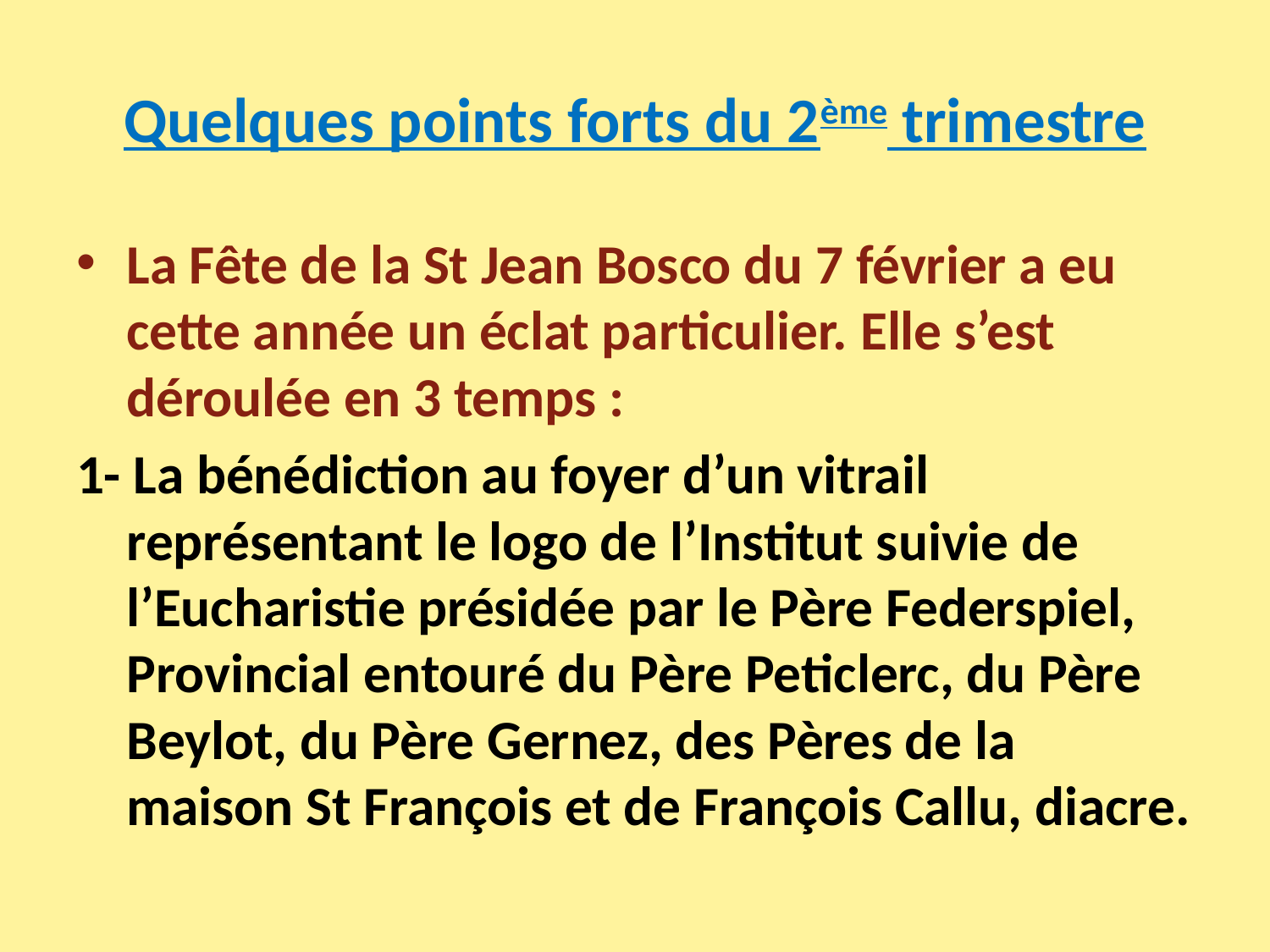

# Quelques points forts du 2ème trimestre
La Fête de la St Jean Bosco du 7 février a eu cette année un éclat particulier. Elle s’est déroulée en 3 temps :
1- La bénédiction au foyer d’un vitrail représentant le logo de l’Institut suivie de l’Eucharistie présidée par le Père Federspiel, Provincial entouré du Père Peticlerc, du Père Beylot, du Père Gernez, des Pères de la maison St François et de François Callu, diacre.